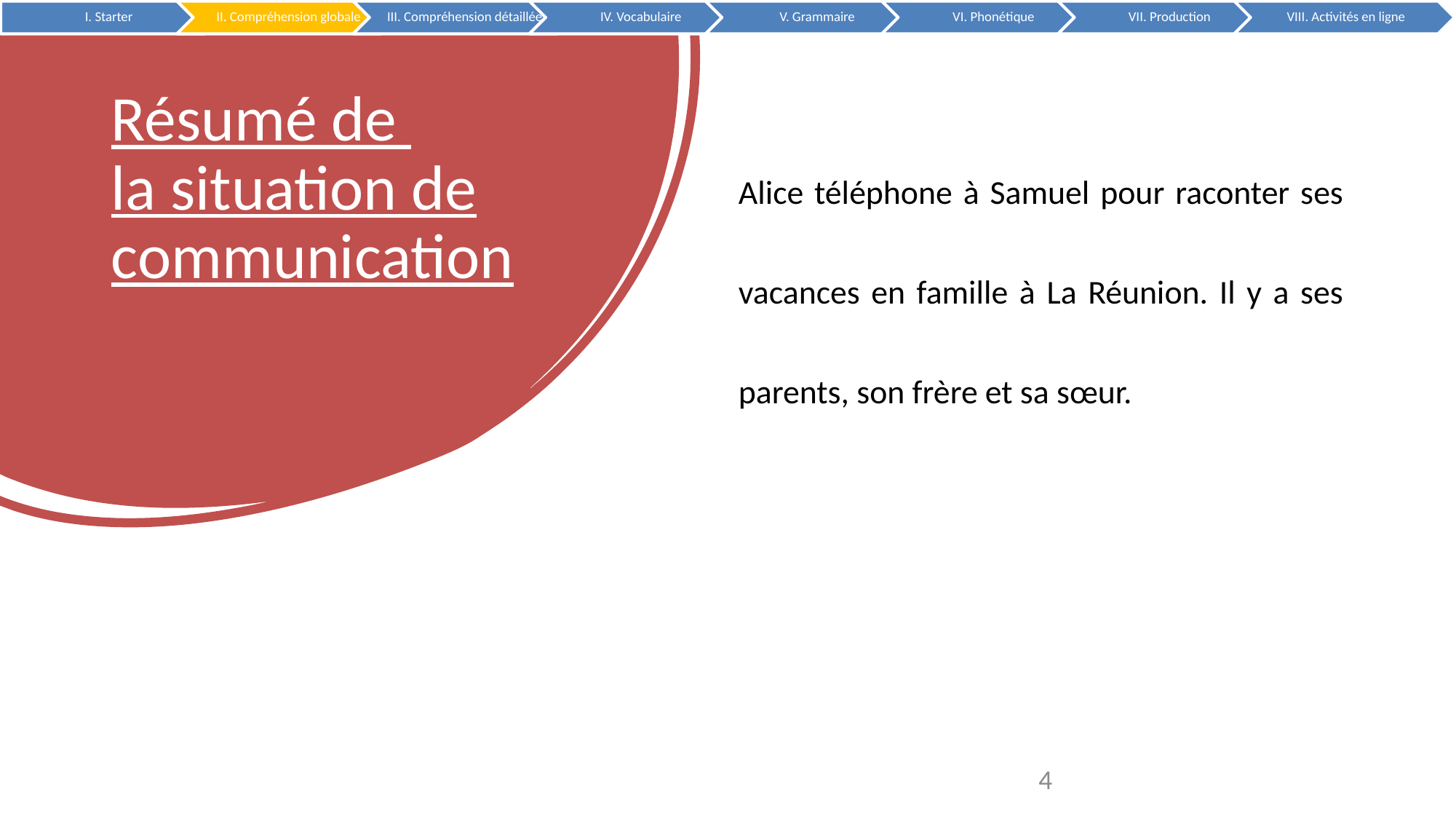

I. Starter
II. Compréhension globale
III. Compréhension détaillée
IV. Vocabulaire
V. Grammaire
VI. Phonétique
VII. Production
VIII. Activités en ligne
# Résumé de la situation de communication
Alice téléphone à Samuel pour raconter ses vacances en famille à La Réunion. Il y a ses parents, son frère et sa sœur.
4